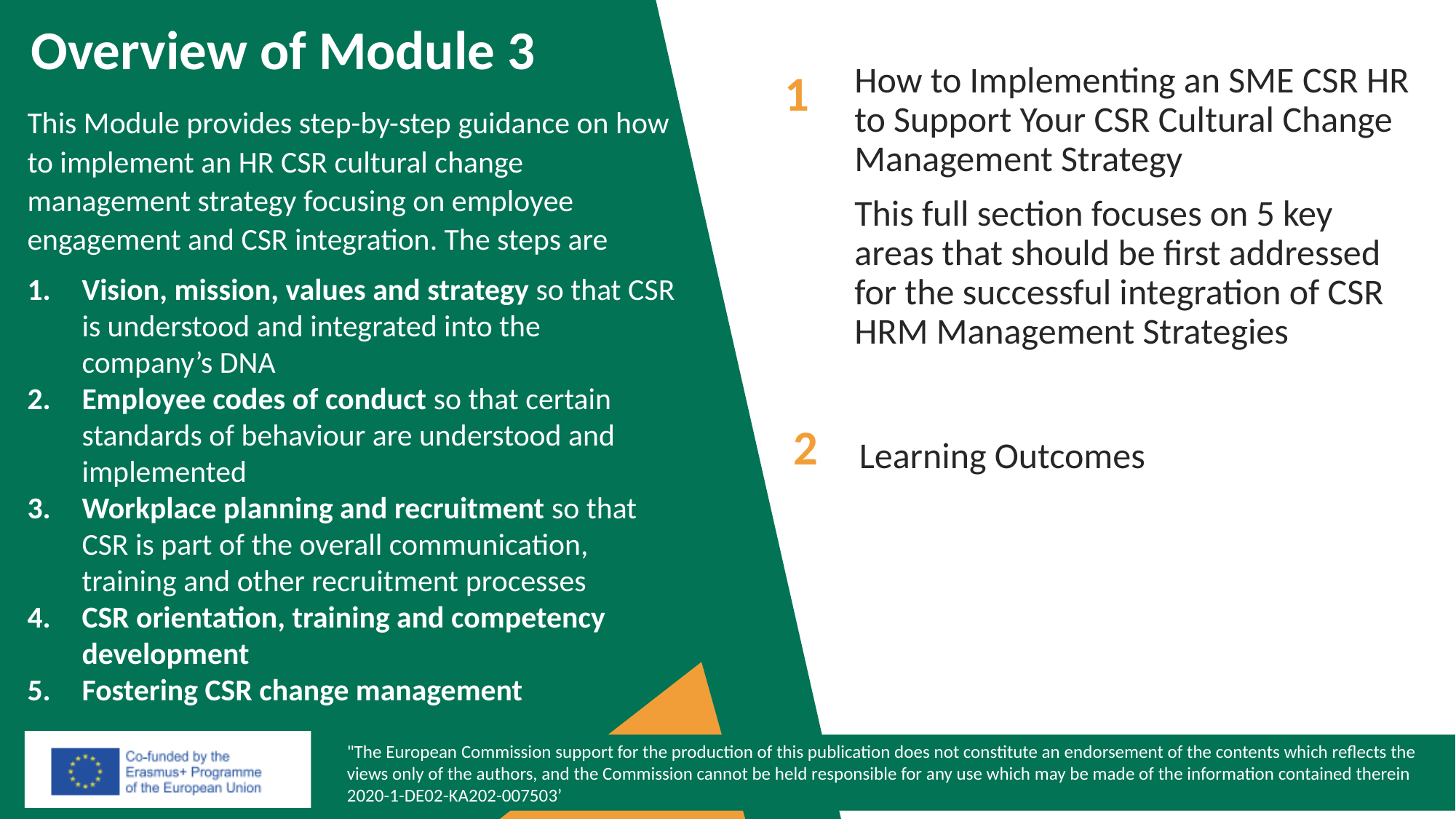

Overview of Module 3
1
This Module provides step-by-step guidance on how to implement an HR CSR cultural change management strategy focusing on employee engagement and CSR integration. The steps are
Vision, mission, values and strategy so that CSR is understood and integrated into the company’s DNA
Employee codes of conduct so that certain standards of behaviour are understood and implemented
Workplace planning and recruitment so that CSR is part of the overall communication, training and other recruitment processes
CSR orientation, training and competency development
Fostering CSR change management
How to Implementing an SME CSR HR to Support Your CSR Cultural Change Management Strategy
This full section focuses on 5 key areas that should be first addressed for the successful integration of CSR HRM Management Strategies
2
Learning Outcomes